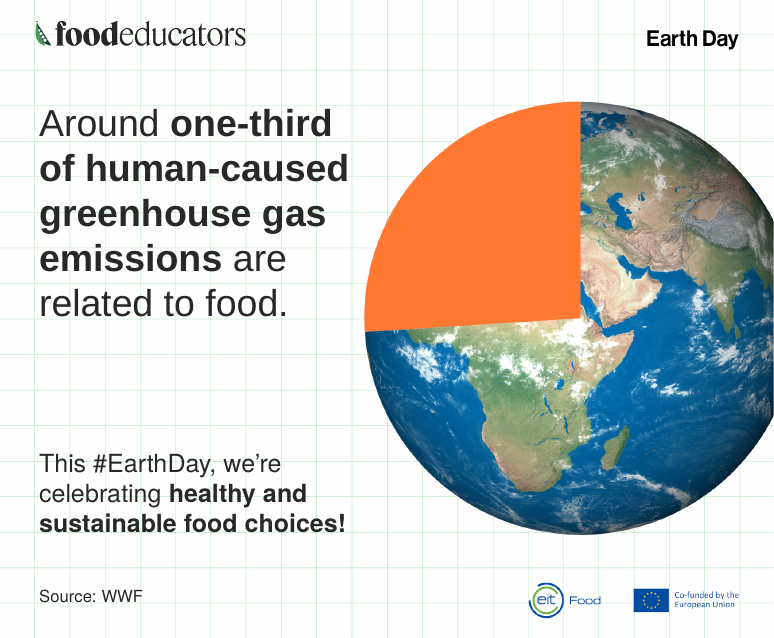

Around one-third
of human-caused
greenhouse gas
emissions are
related to food.
This #EarthDay, we’re
celebrating healthy and
sustainable food choices!
Source: WWF